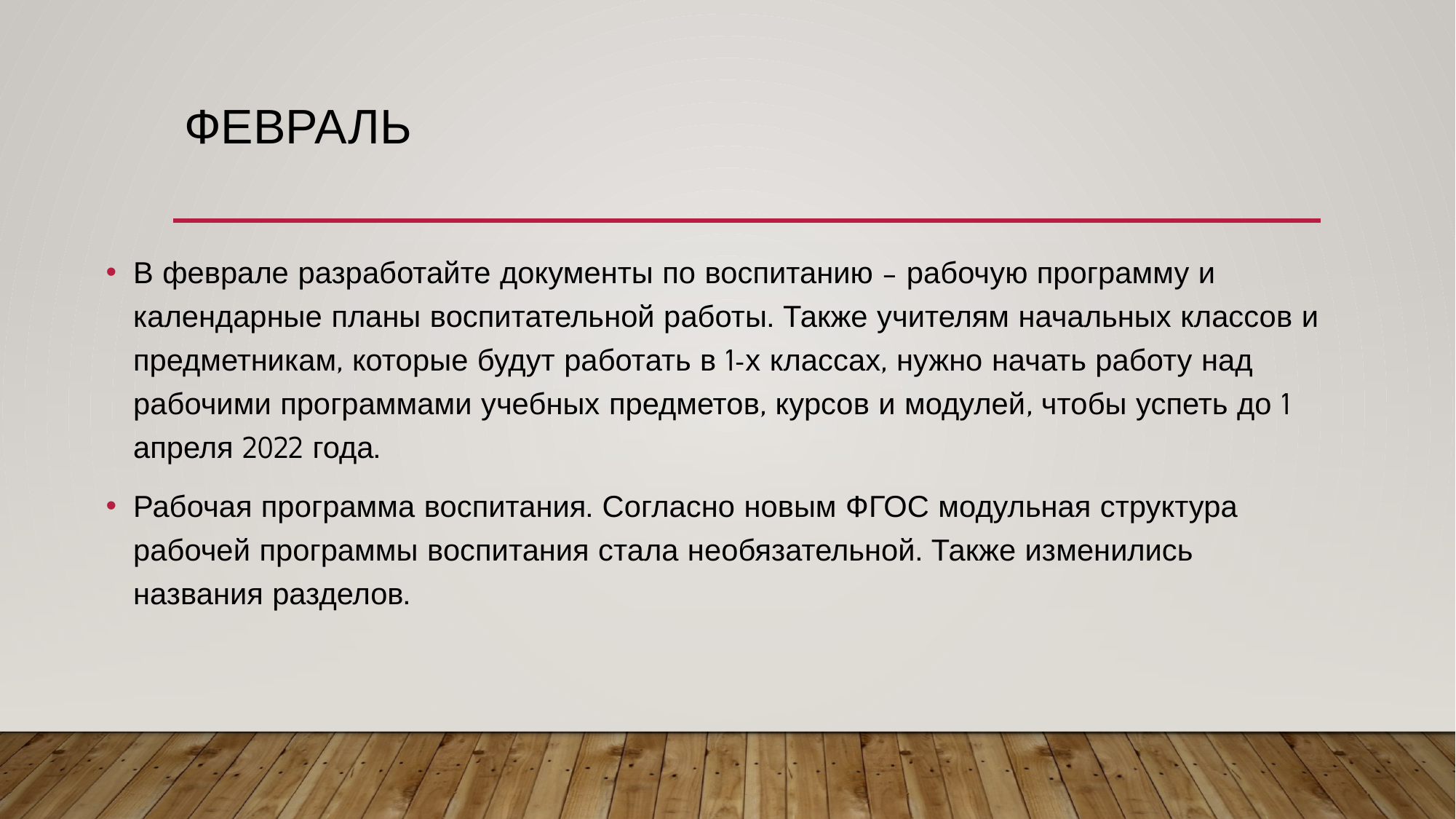

# Февраль
В феврале разработайте документы по воспитанию – рабочую программу и календарные планы воспитательной работы. Также учителям начальных классов и предметникам, которые будут работать в 1-х классах, нужно начать работу над рабочими программами учебных предметов, курсов и модулей, чтобы успеть до 1 апреля 2022 года.
Рабочая программа воспитания. Согласно новым ФГОС модульная структура рабочей программы воспитания стала необязательной. Также изменились названия разделов.